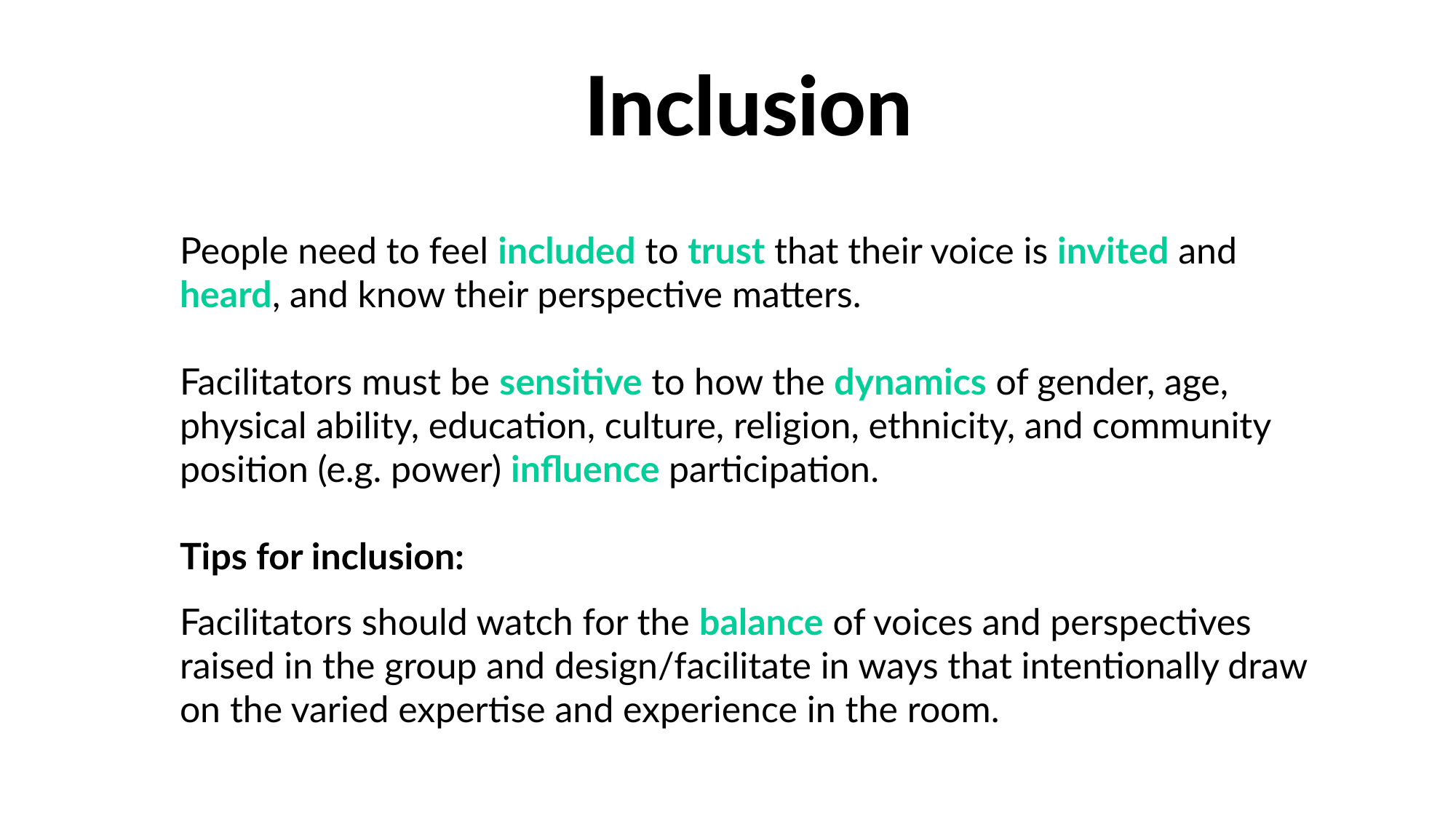

Inclusion
People need to feel included to trust that their voice is invited and heard, and know their perspective matters.

Facilitators must be sensitive to how the dynamics of gender, age, physical ability, education, culture, religion, ethnicity, and community position (e.g. power) influence participation.

Tips for inclusion:

Facilitators should watch for the balance of voices and perspectives raised in the group and design/facilitate in ways that intentionally draw on the varied expertise and experience in the room.